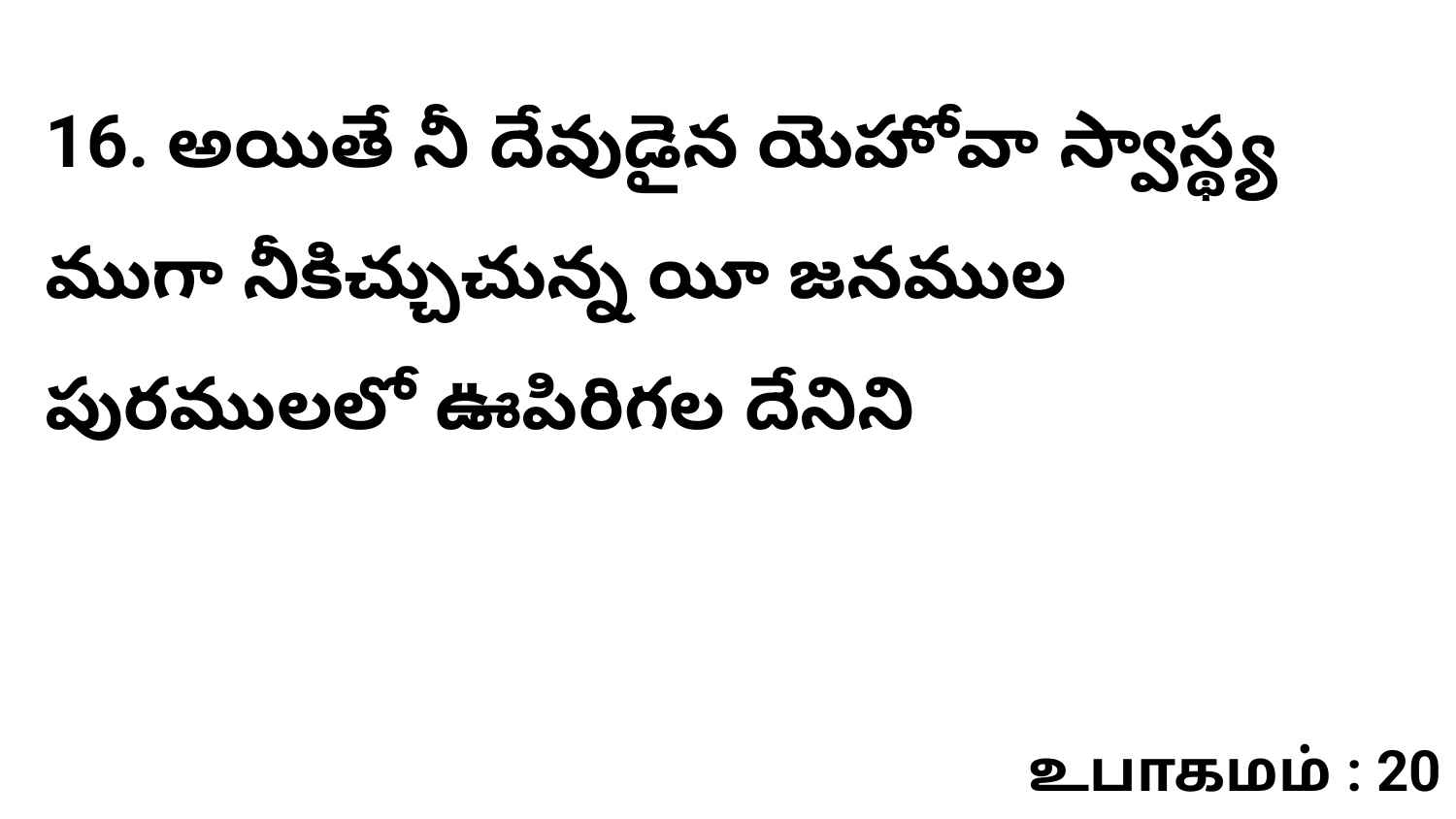

16. అయితే నీ దేవుడైన యెహోవా స్వాస్థ్య ముగా నీకిచ్చుచున్న యీ జనముల పురములలో ఊపిరిగల దేనిని
உபாகமம் : 20